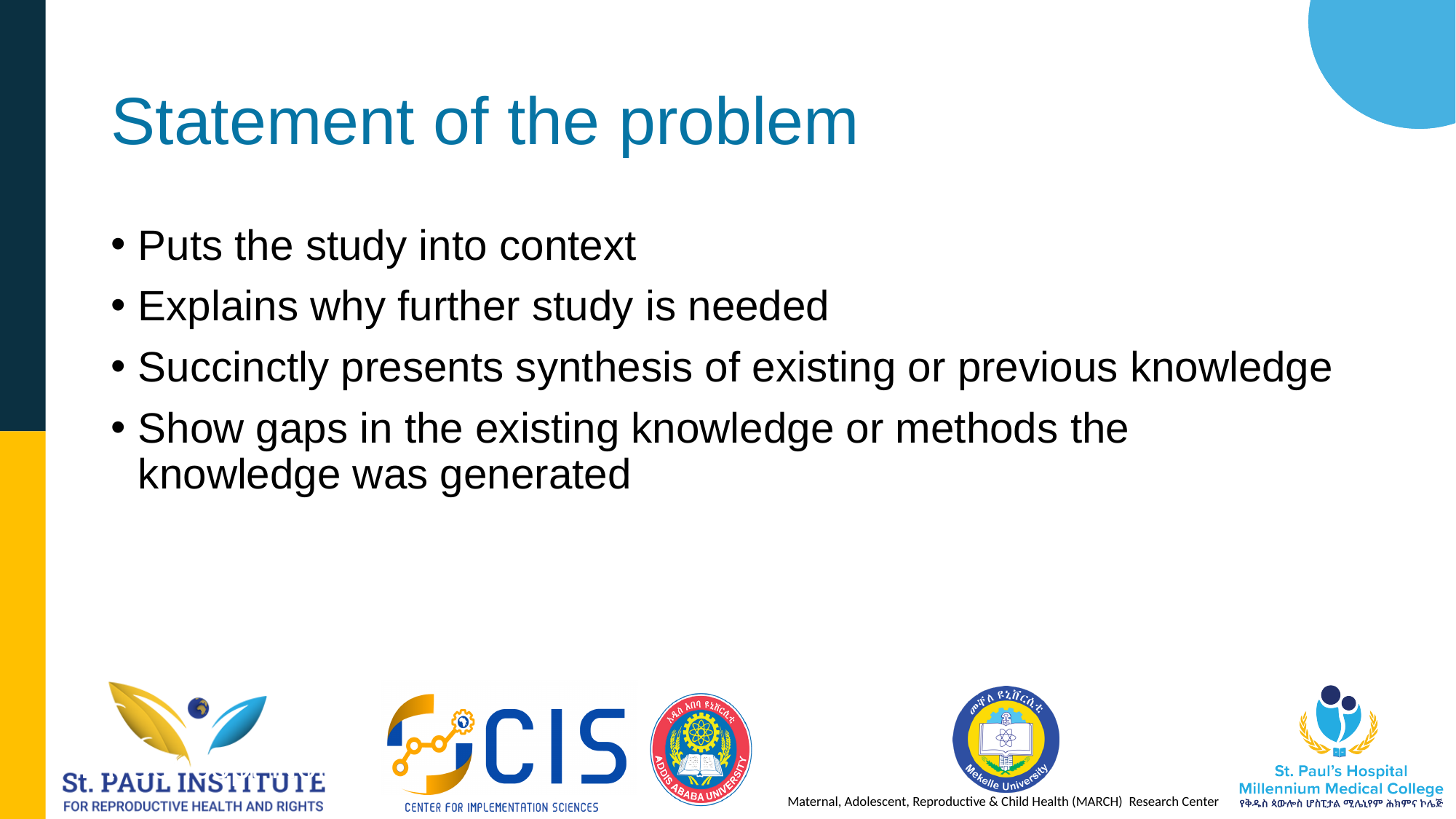

# Statement of the problem
Puts the study into context
Explains why further study is needed
Succinctly presents synthesis of existing or previous knowledge
Show gaps in the existing knowledge or methods the knowledge was generated

IR Concept Note